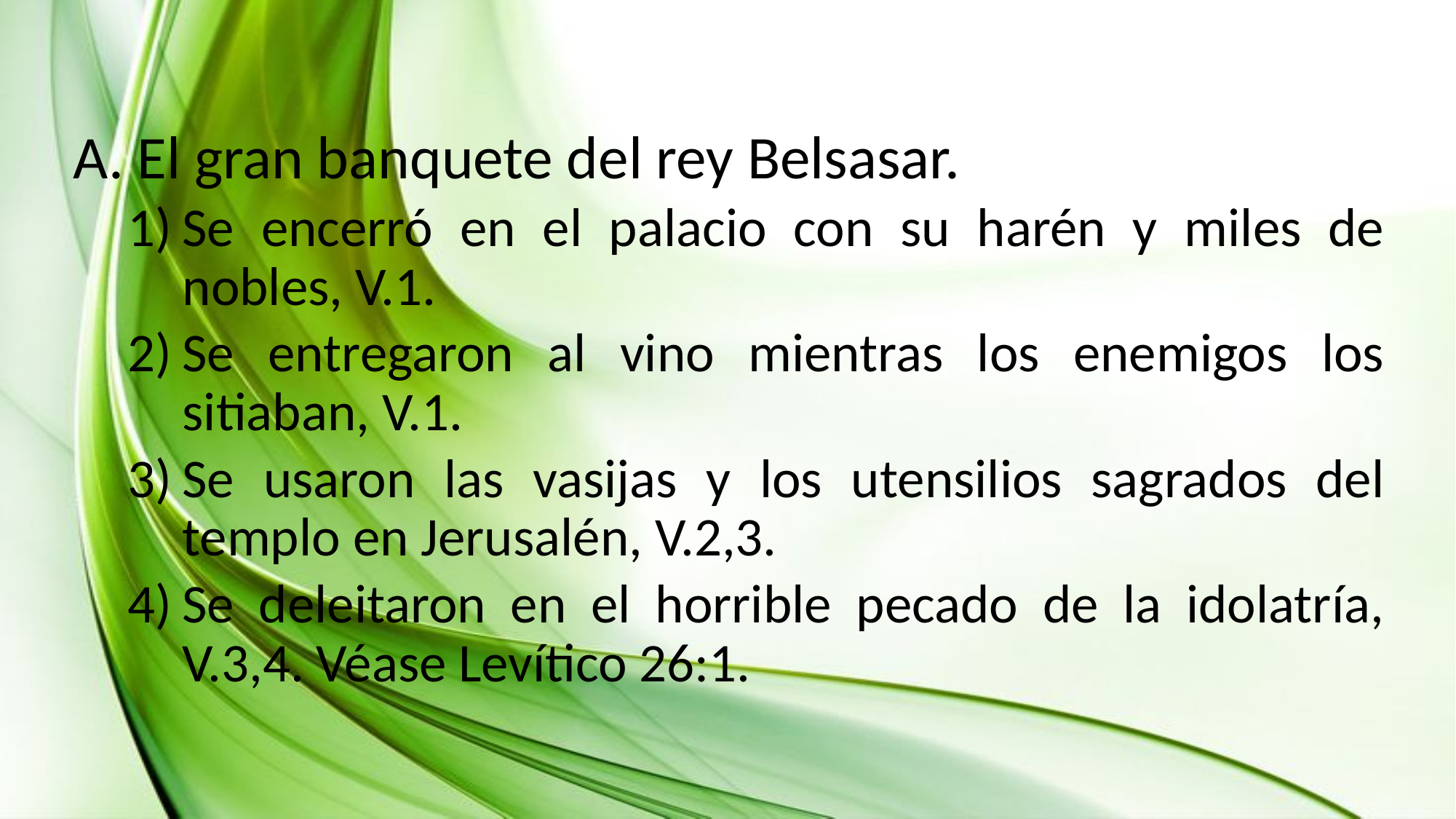

El gran banquete del rey Belsasar.
Se encerró en el palacio con su harén y miles de nobles, V.1.
Se entregaron al vino mientras los enemigos los sitiaban, V.1.
Se usaron las vasijas y los utensilios sagrados del templo en Jerusalén, V.2,3.
Se deleitaron en el horrible pecado de la idolatría, V.3,4. Véase Levítico 26:1.